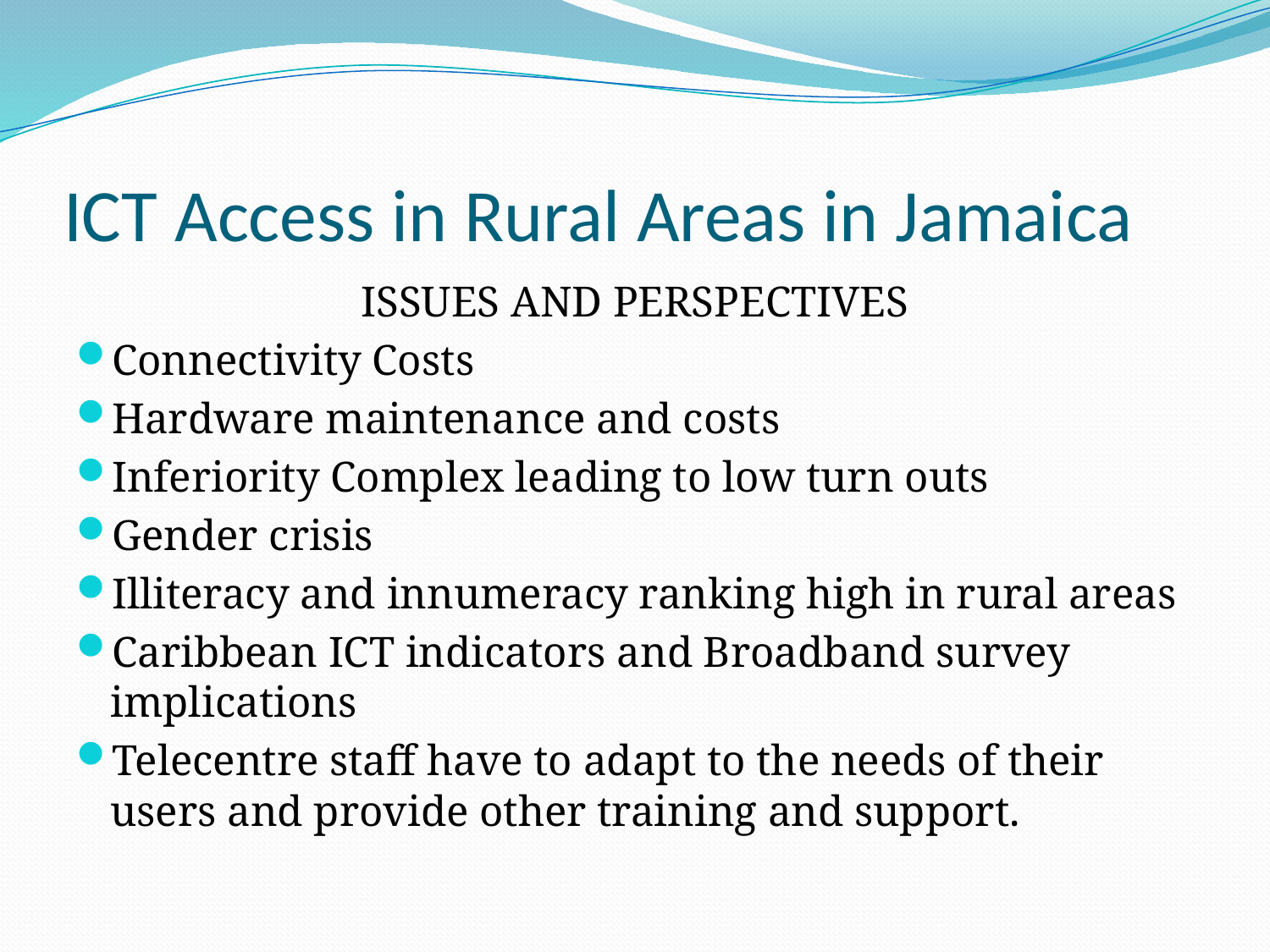

# ICT Access in Rural Areas in Jamaica
ISSUES AND PERSPECTIVES
Connectivity Costs
Hardware maintenance and costs
Inferiority Complex leading to low turn outs
Gender crisis
Illiteracy and innumeracy ranking high in rural areas
Caribbean ICT indicators and Broadband survey implications
Telecentre staff have to adapt to the needs of their users and provide other training and support.